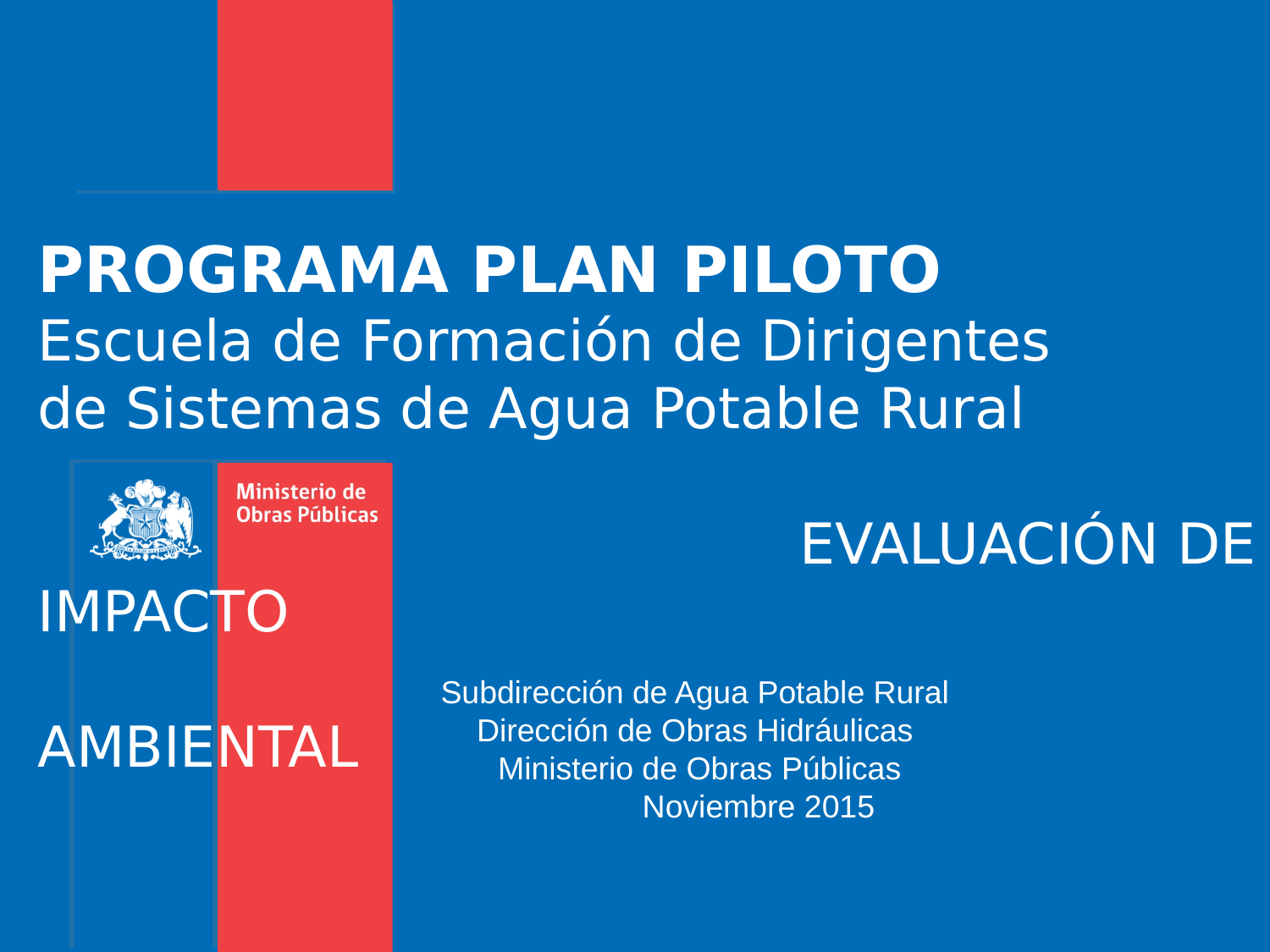

# PROGRAMA PLAN PILOTO Escuela de Formación de Dirigentes de Sistemas de Agua Potable Rural EVALUACIÓN DE IMPACTO AMBIENTAL
Subdirección de Agua Potable Rural
Dirección de Obras Hidráulicas
 Ministerio de Obras Públicas
	Noviembre 2015